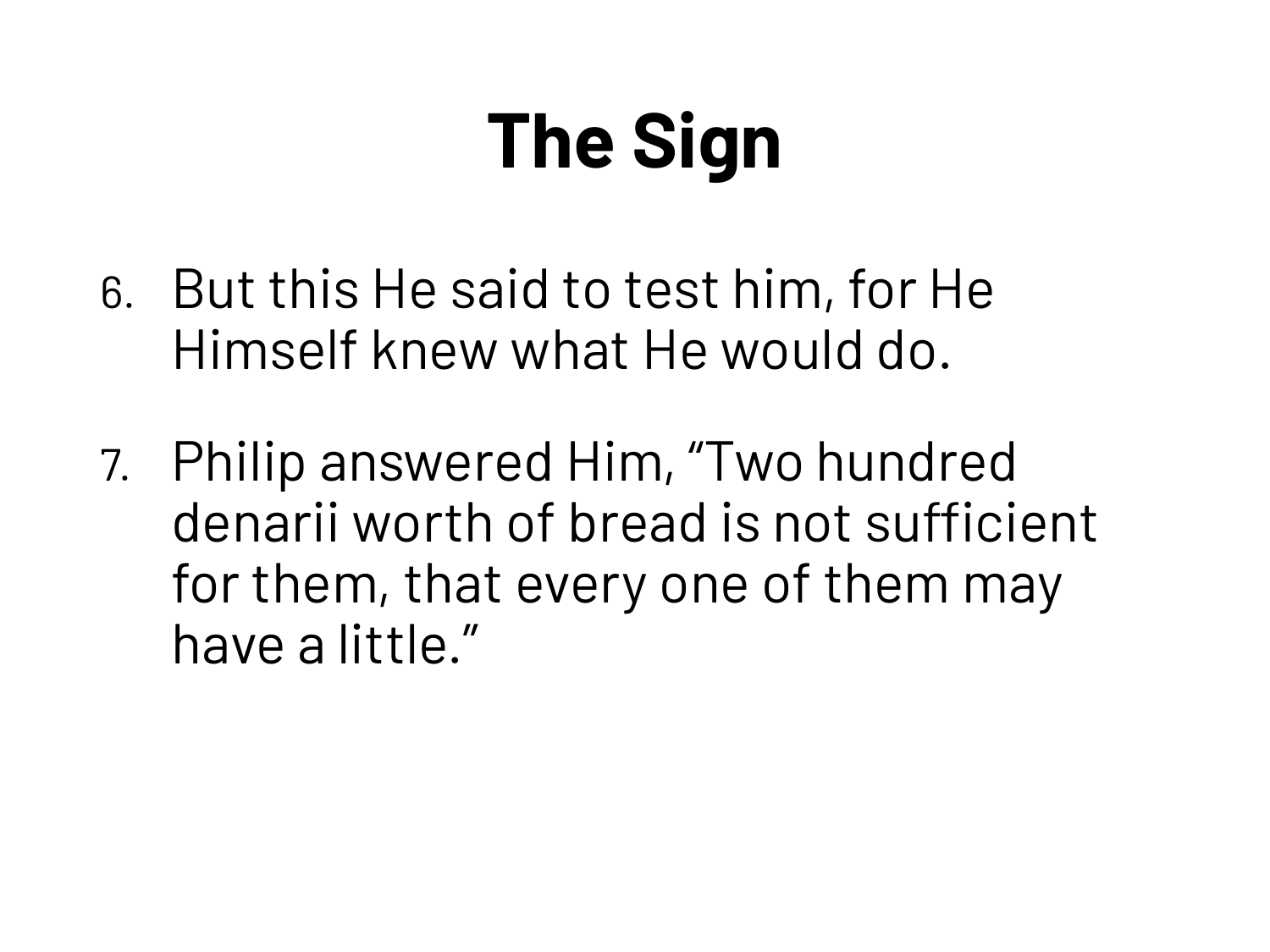

# The Sign
But this He said to test him, for He Himself knew what He would do.

Philip answered Him, “Two hundred denarii worth of bread is not sufficient for them, that every one of them may have a little.”